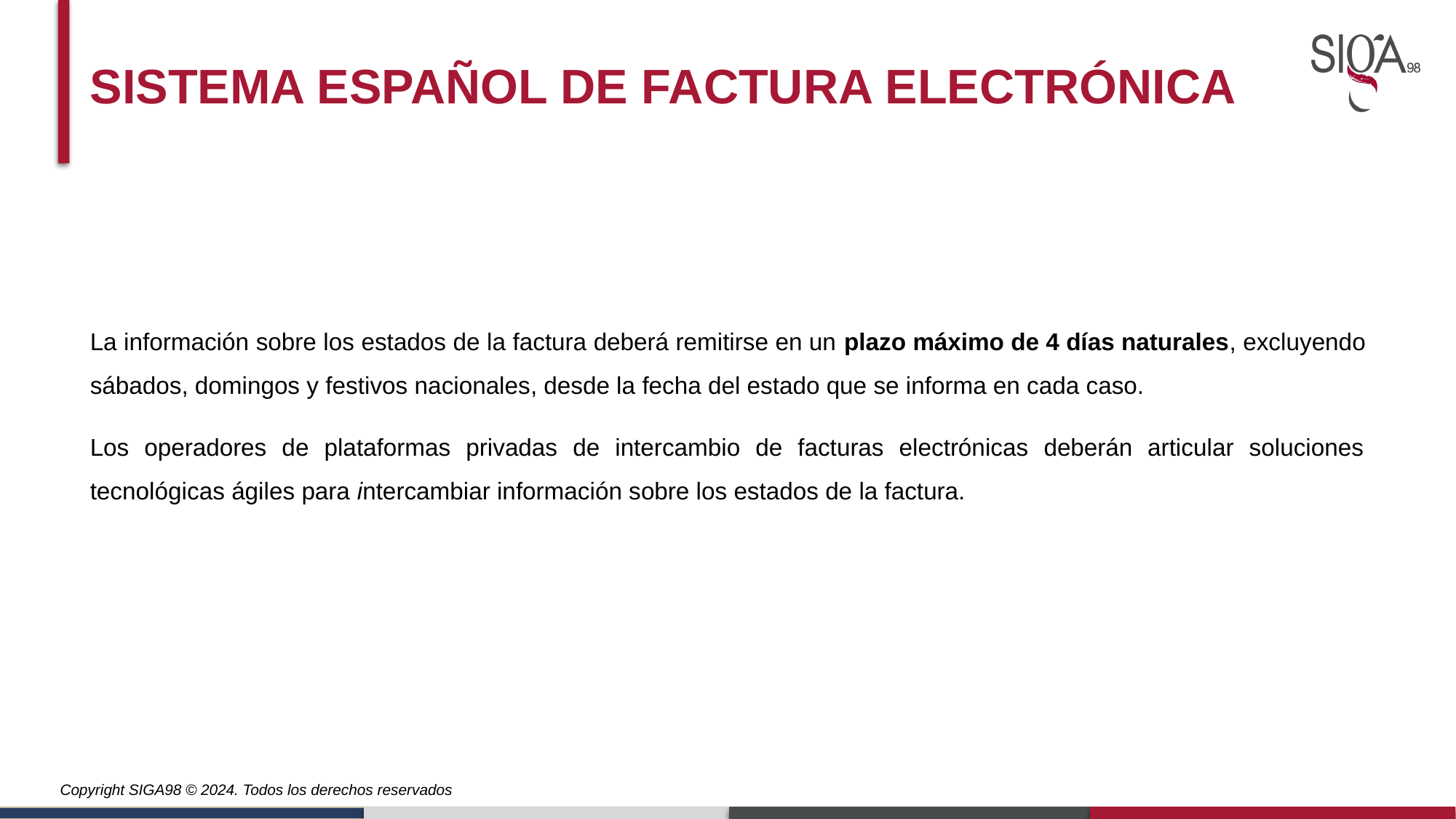

SISTEMA ESPAÑOL DE FACTURA ELECTRÓNICA
La información sobre los estados de la factura deberá remitirse en un plazo máximo de 4 días naturales, excluyendo sábados, domingos y festivos nacionales, desde la fecha del estado que se informa en cada caso.
Los operadores de plataformas privadas de intercambio de facturas electrónicas deberán articular soluciones tecnológicas ágiles para intercambiar información sobre los estados de la factura.